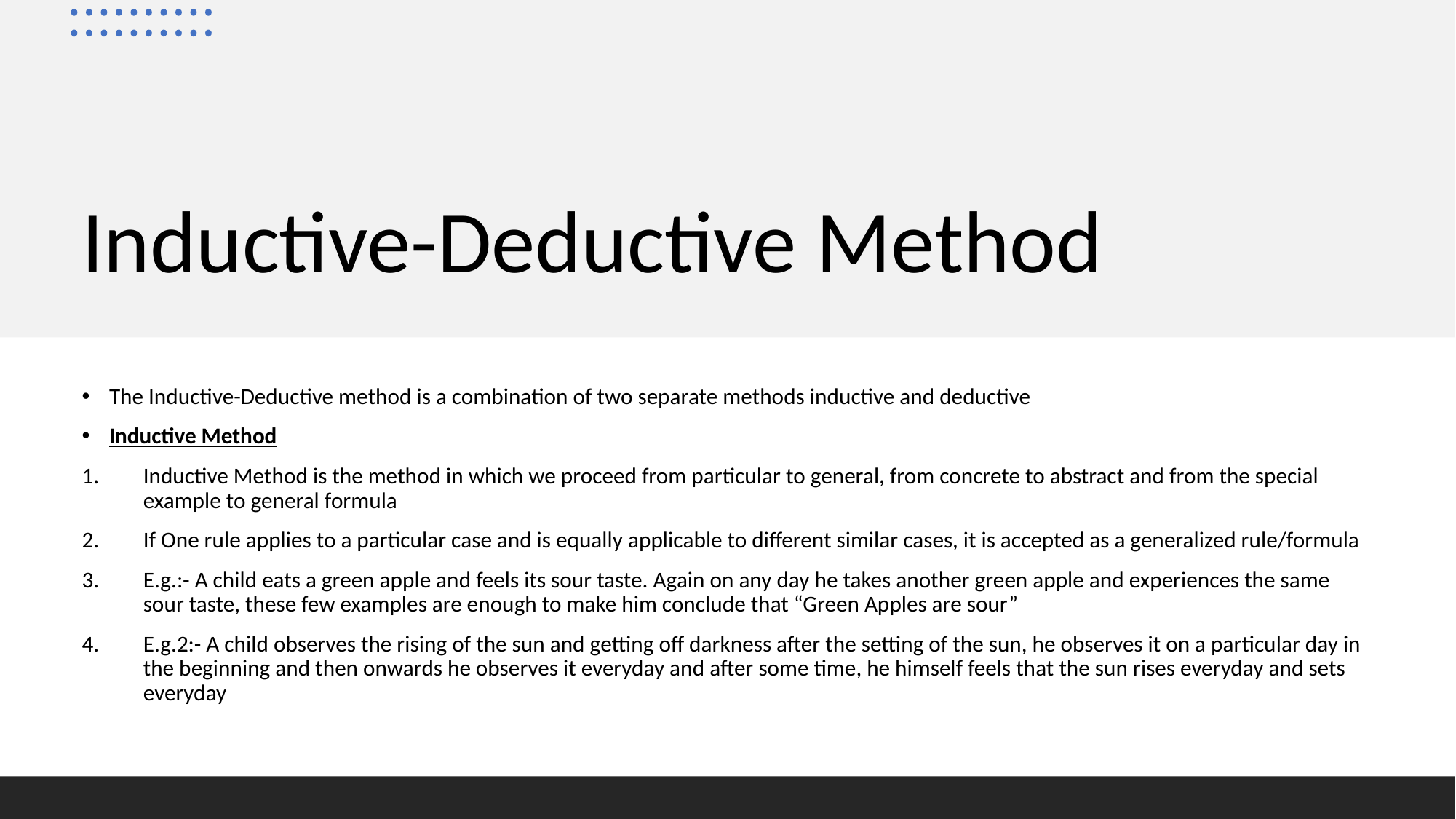

# Inductive-Deductive Method
The Inductive-Deductive method is a combination of two separate methods inductive and deductive
Inductive Method
Inductive Method is the method in which we proceed from particular to general, from concrete to abstract and from the special example to general formula
If One rule applies to a particular case and is equally applicable to different similar cases, it is accepted as a generalized rule/formula
E.g.:- A child eats a green apple and feels its sour taste. Again on any day he takes another green apple and experiences the same sour taste, these few examples are enough to make him conclude that “Green Apples are sour”
E.g.2:- A child observes the rising of the sun and getting off darkness after the setting of the sun, he observes it on a particular day in the beginning and then onwards he observes it everyday and after some time, he himself feels that the sun rises everyday and sets everyday